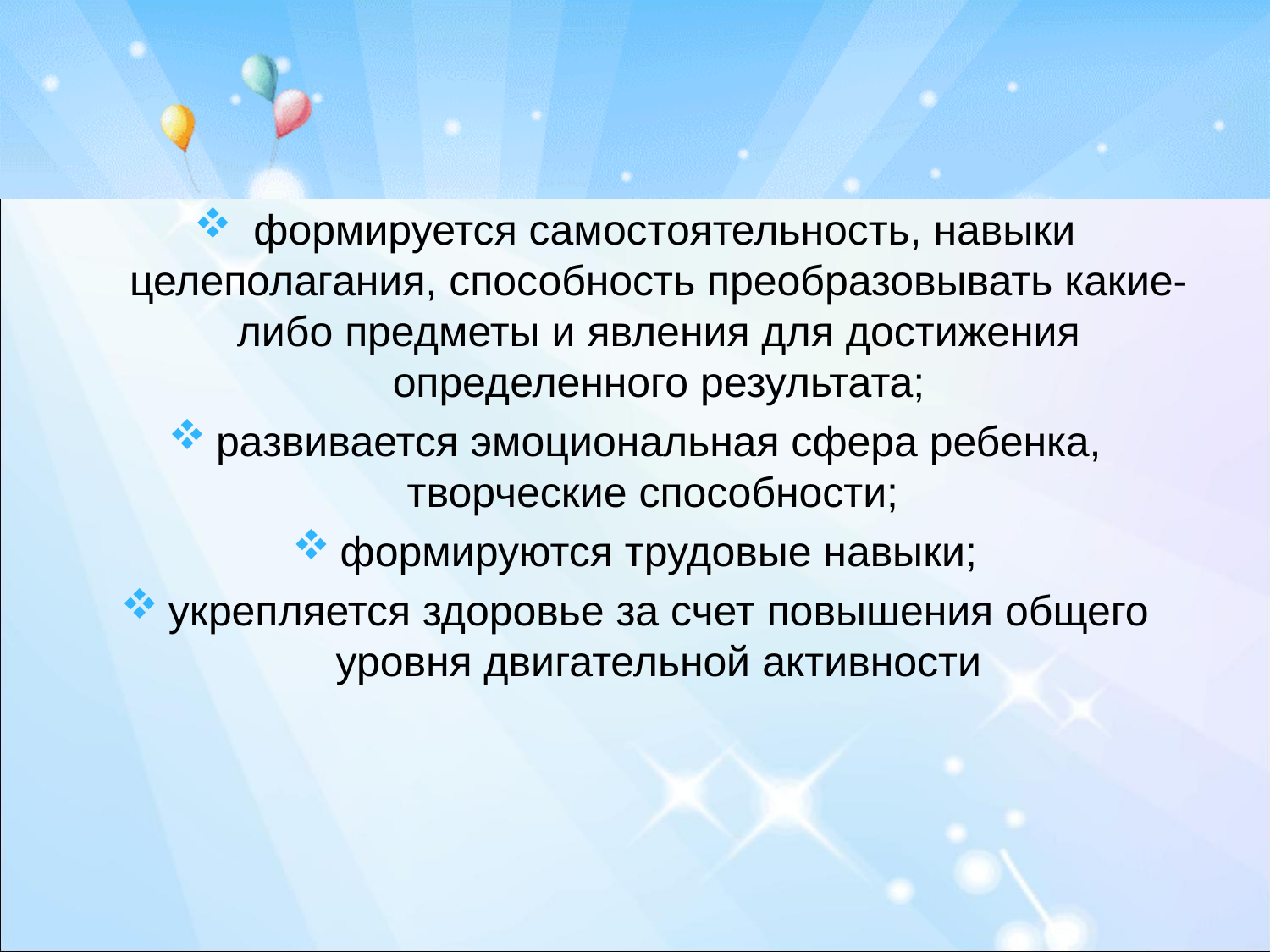

формируется самостоятельность, навыки целеполагания, способность преобразовывать какие-либо предметы и явления для достижения определенного результата;
развивается эмоциональная сфера ребенка, творческие способности;
формируются трудовые навыки;
укрепляется здоровье за счет повышения общего уровня двигательной активности